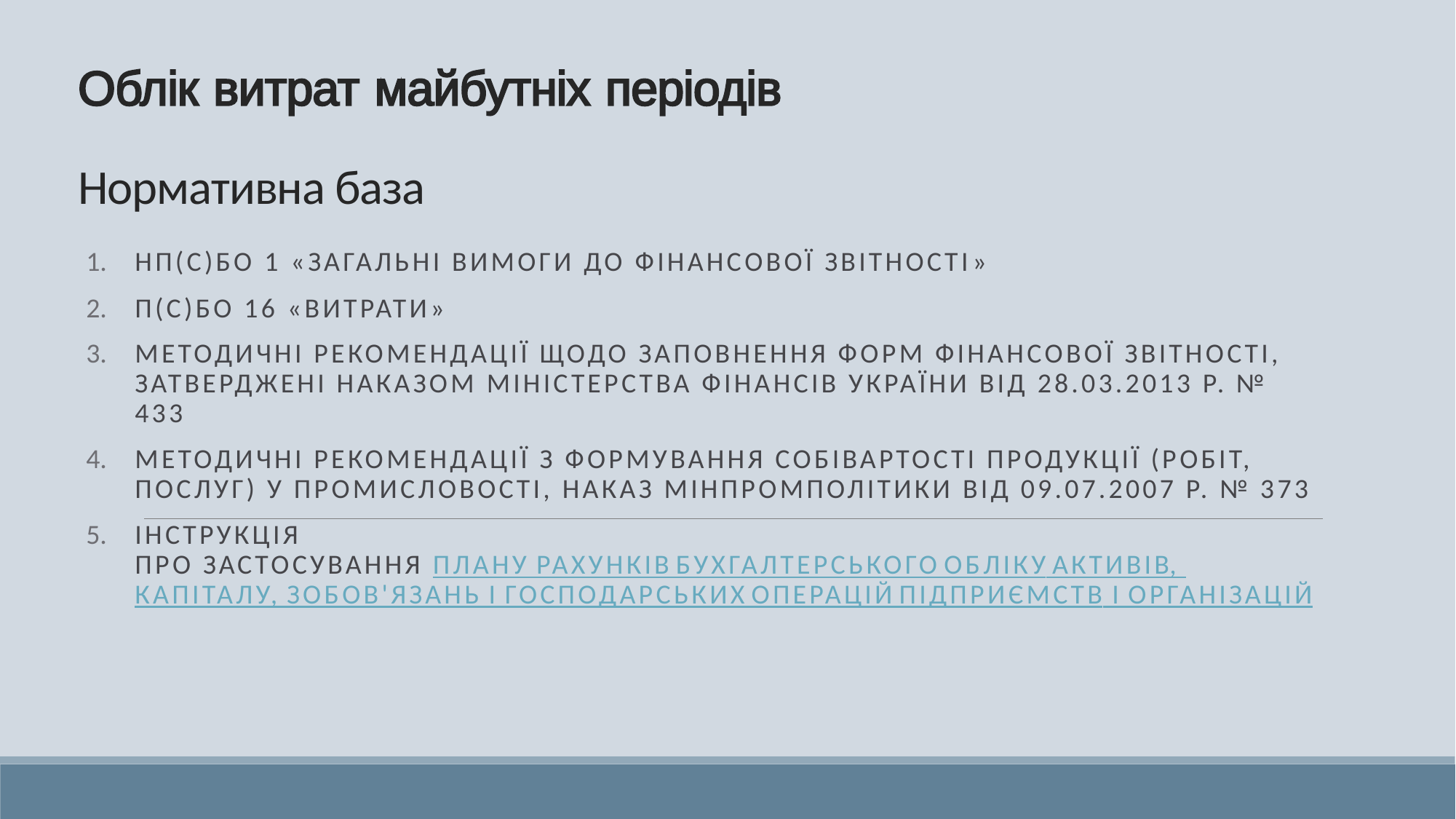

# Облік витрат майбутніх періодів Нормативна база

НП(С)БО 1 «Загальні вимоги до фінансової звітності»
П(С)БО 16 «Витрати»
МЕТОДИЧНІ РЕКОМЕНДАЦІЇ щодо заповнення форм фінансової звітності, ЗАТВЕРДЖЕНі Наказом Міністерства фінансів України від 28.03.2013 р. № 433
Методичні рекомендації з формування собівартості продукції (робіт, послуг) у промисловості, наказ Мінпромполітики від 09.07.2007 р. № 373
ІНСТРУКЦІЯ
про застосування Плану рахунків бухгалтерського обліку активів, капіталу, зобов'язань і господарських операцій підприємств і організацій